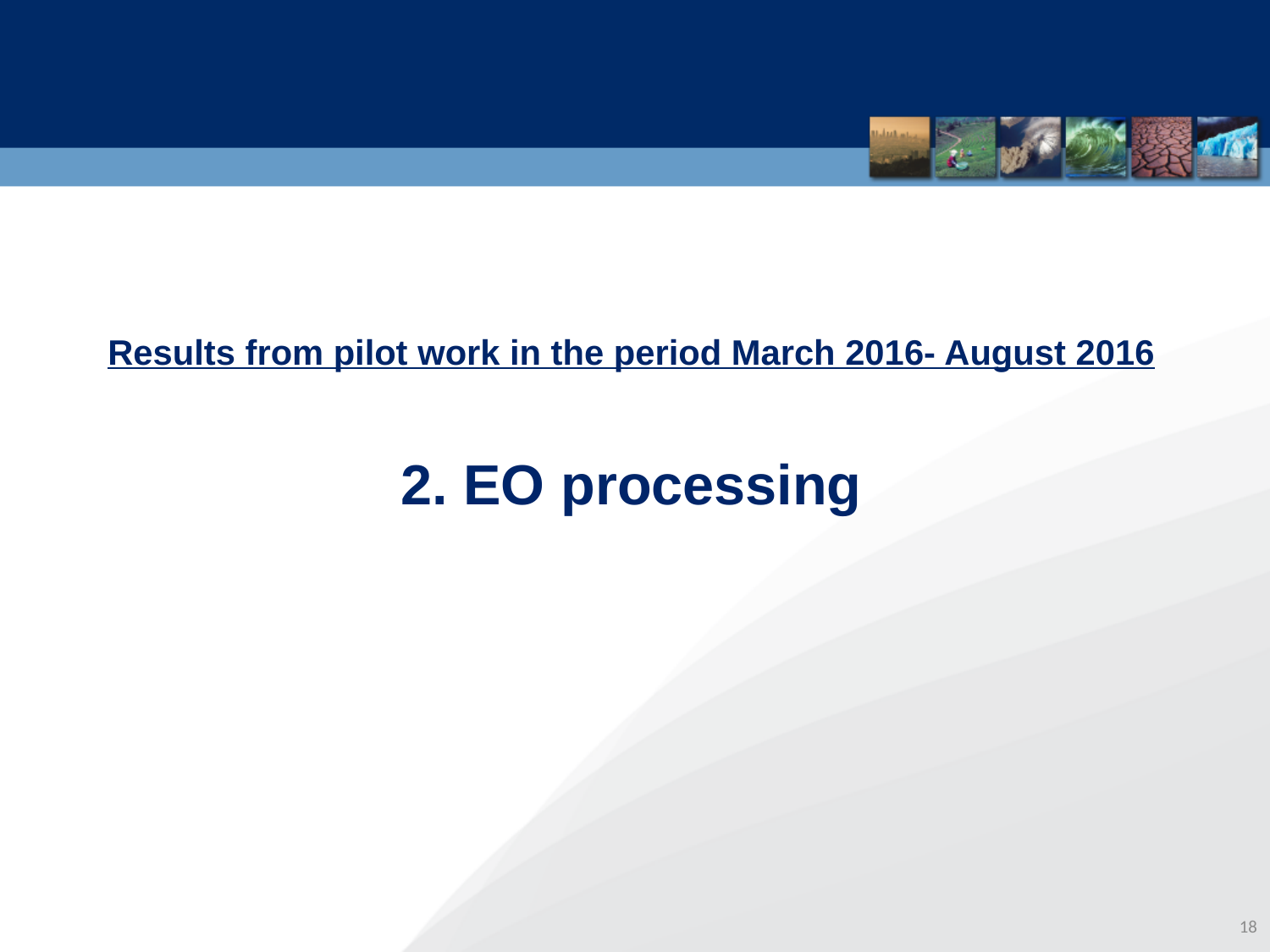

Results from pilot work in the period March 2016- August 2016
2. EO processing
18